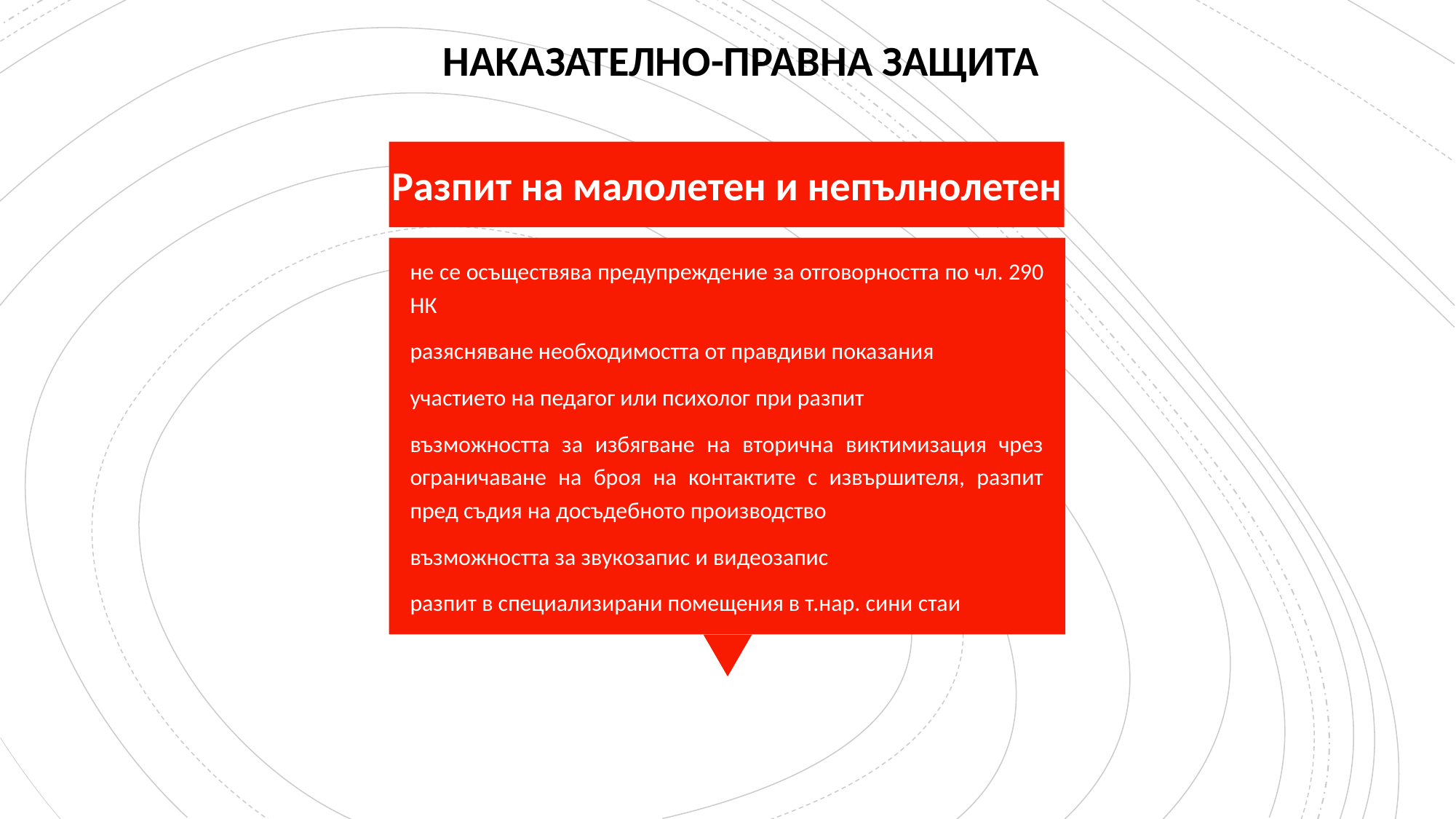

НАКАЗАТЕЛНО-ПРАВНА ЗАЩИТА
Разпит на малолетен и непълнолетен
не се осъществява предупреждение за отговорността по чл. 290 НК
разясняване необходимостта от правдиви показания
участието на педагог или психолог при разпит
възможността за избягване на вторична виктимизация чрез ограничаване на броя на контактите с извършителя, разпит пред съдия на досъдебното производство
възможността за звукозапис и видеозапис
разпит в специализирани помещения в т.нар. сини стаи